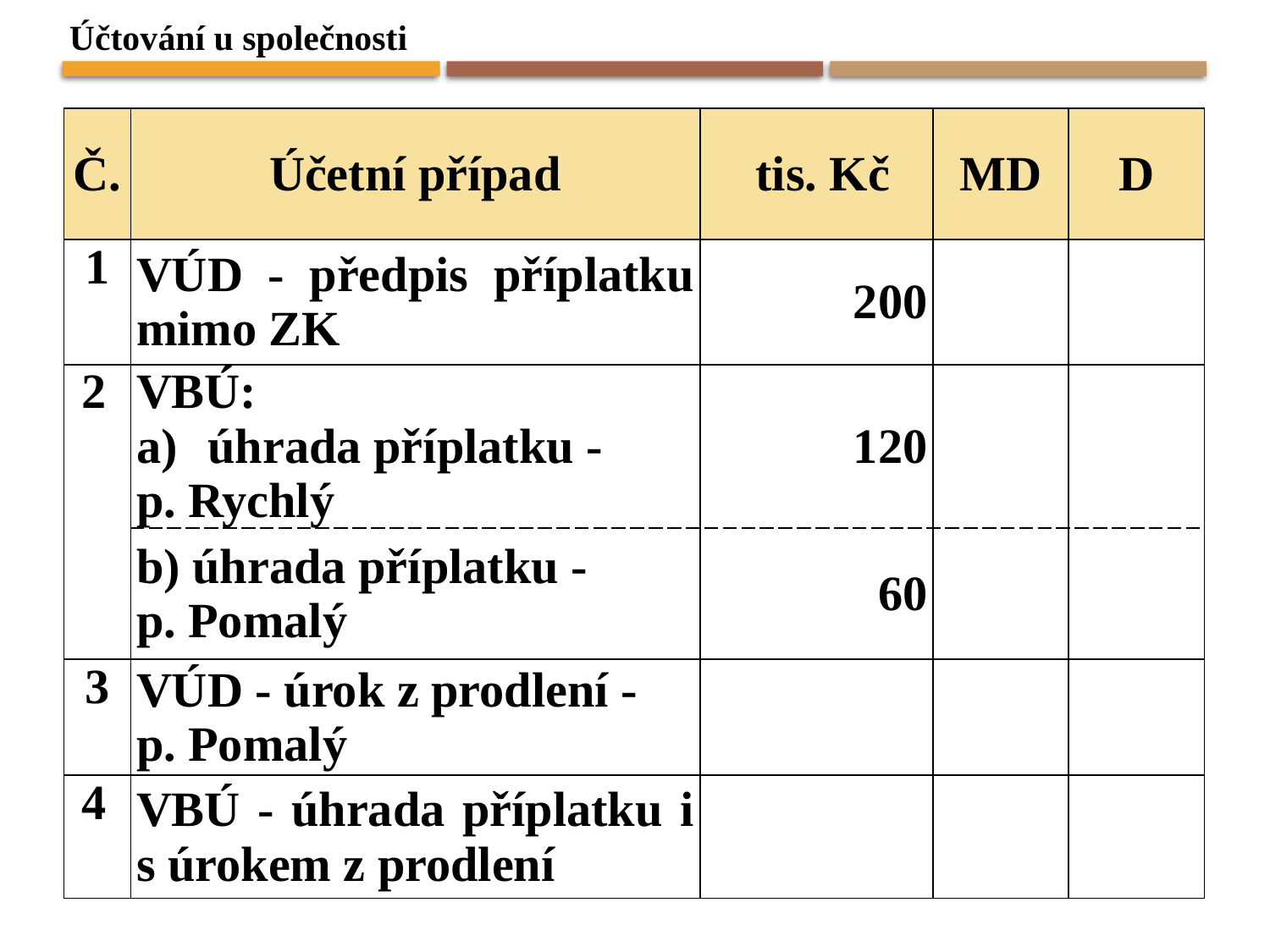

Účtování u společnosti
| Č. | Účetní případ | tis. Kč | MD | D |
| --- | --- | --- | --- | --- |
| 1 | VÚD - předpis příplatku mimo ZK | 200 |  |  |
| 2 | VBÚ: úhrada příplatku - p. Rychlý | 120 |  |  |
|  | b) úhrada příplatku - p. Pomalý | 60 |  |  |
| 3 | VÚD - úrok z prodlení - p. Pomalý |  |  |  |
| 4 | VBÚ - úhrada příplatku i s úrokem z prodlení |  |  |  |